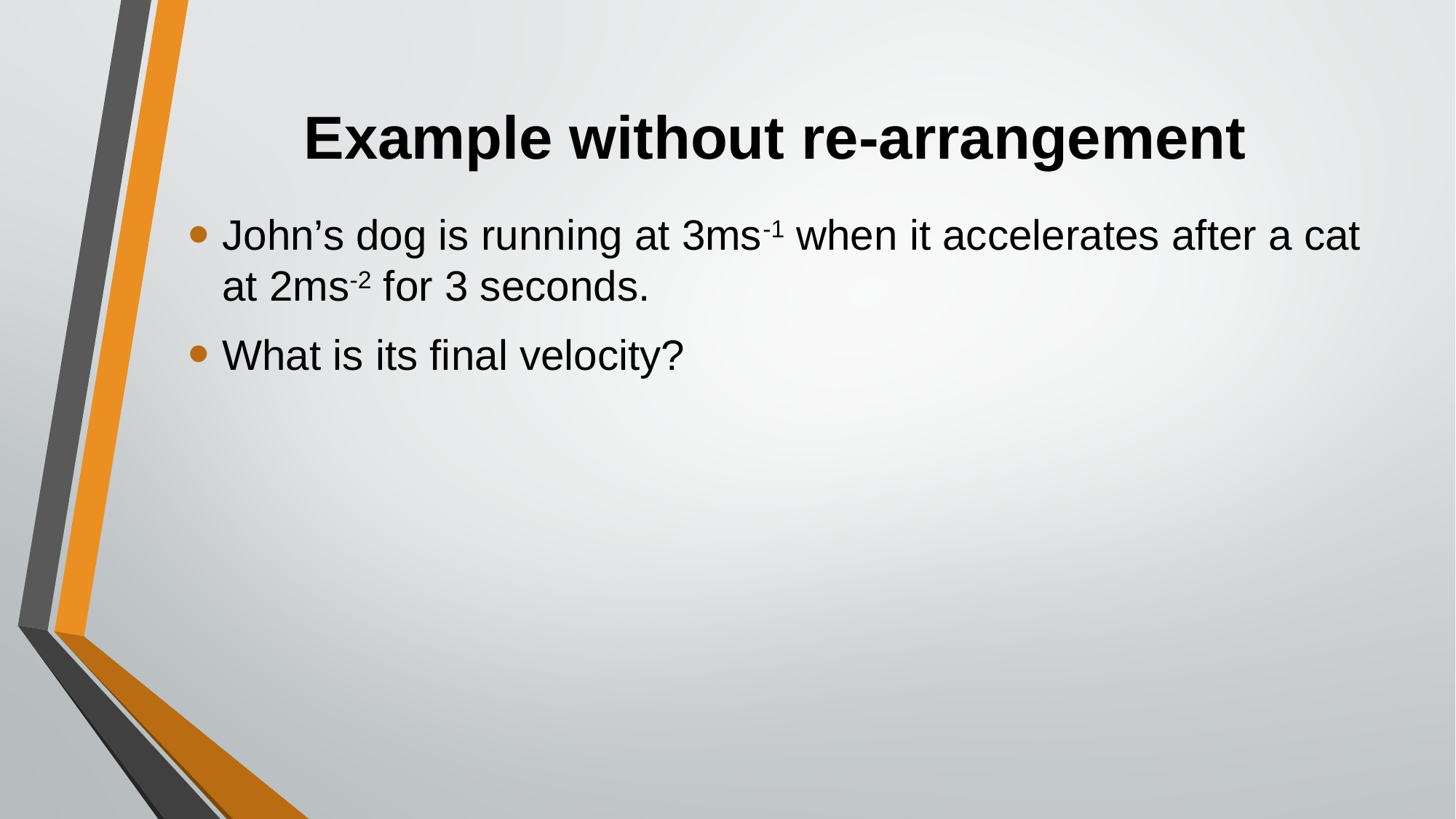

# Example without re-arrangement
John’s dog is running at 3ms-1 when it accelerates after a cat at 2ms-2 for 3 seconds.
What is its final velocity?